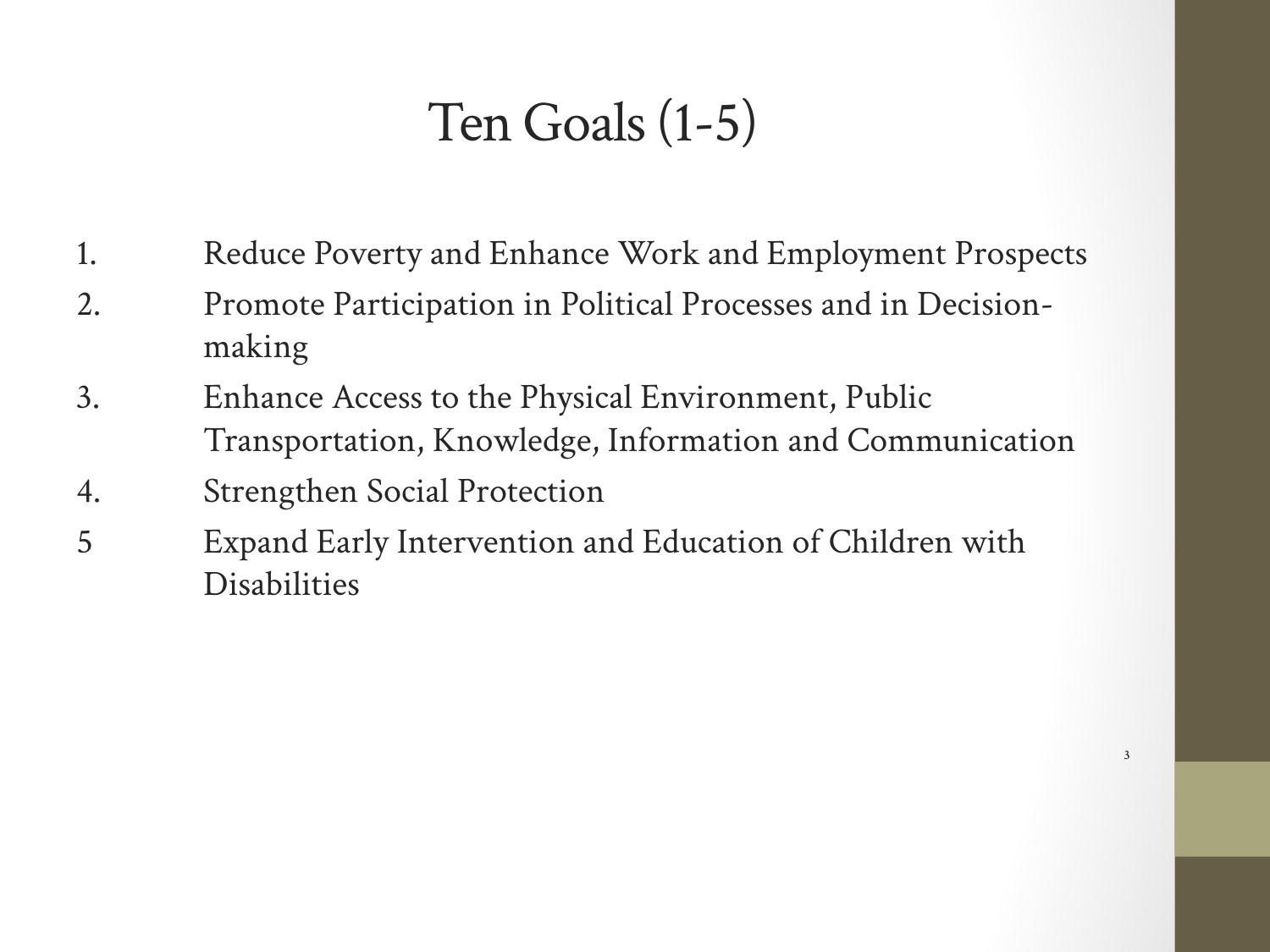

# Ten Goals (1-5)
1.	Reduce Poverty and Enhance Work and Employment Prospects
2. 	Promote Participation in Political Processes and in Decision-making
3.	Enhance Access to the Physical Environment, Public			Transportation, Knowledge, Information and Communication
4.	Strengthen Social Protection
5	Expand Early Intervention and Education of Children with 		Disabilities
3